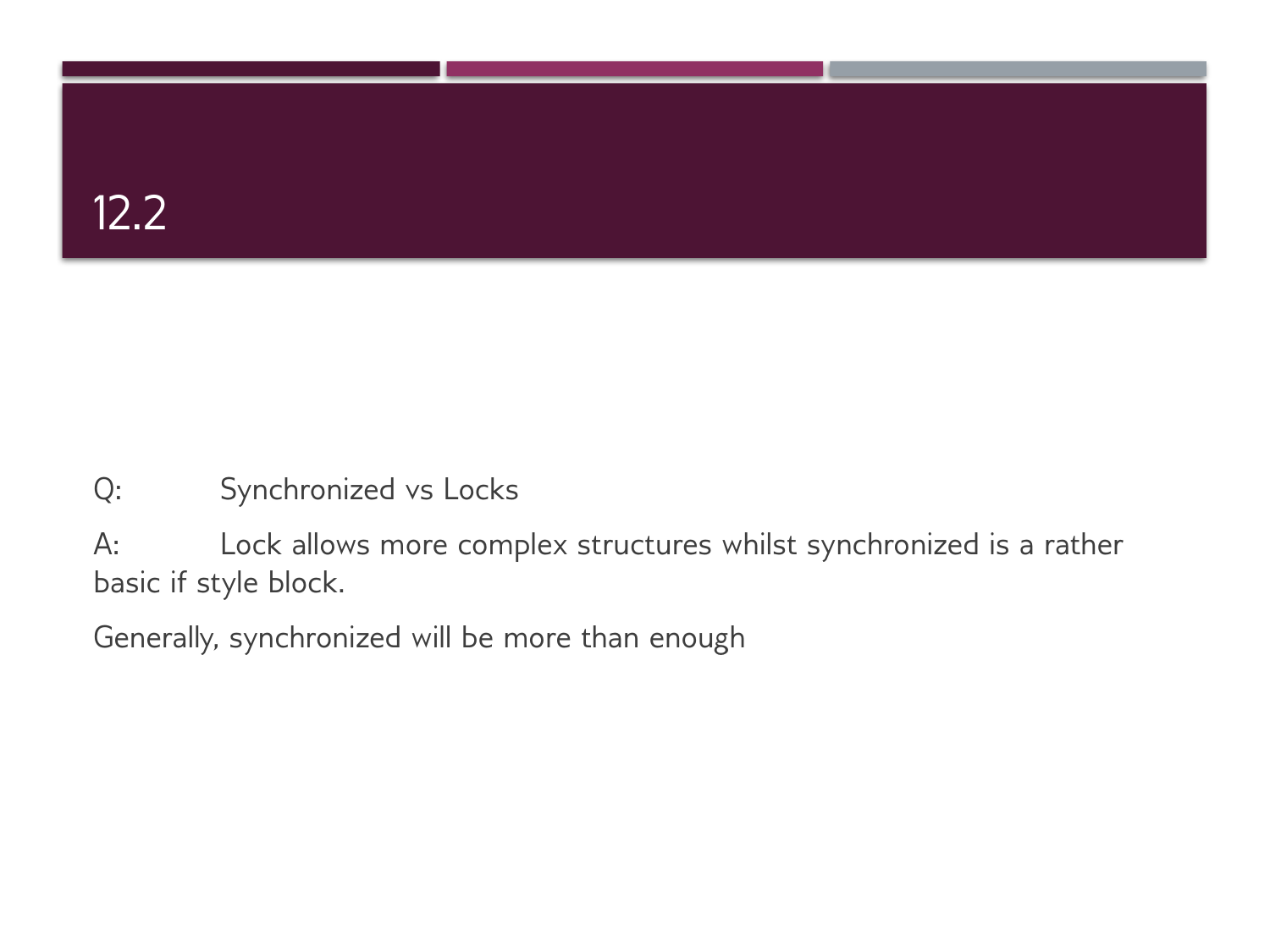

# 12.2
Q:	Synchronized vs Locks
A:	Lock allows more complex structures whilst synchronized is a rather basic if style block.
Generally, synchronized will be more than enough